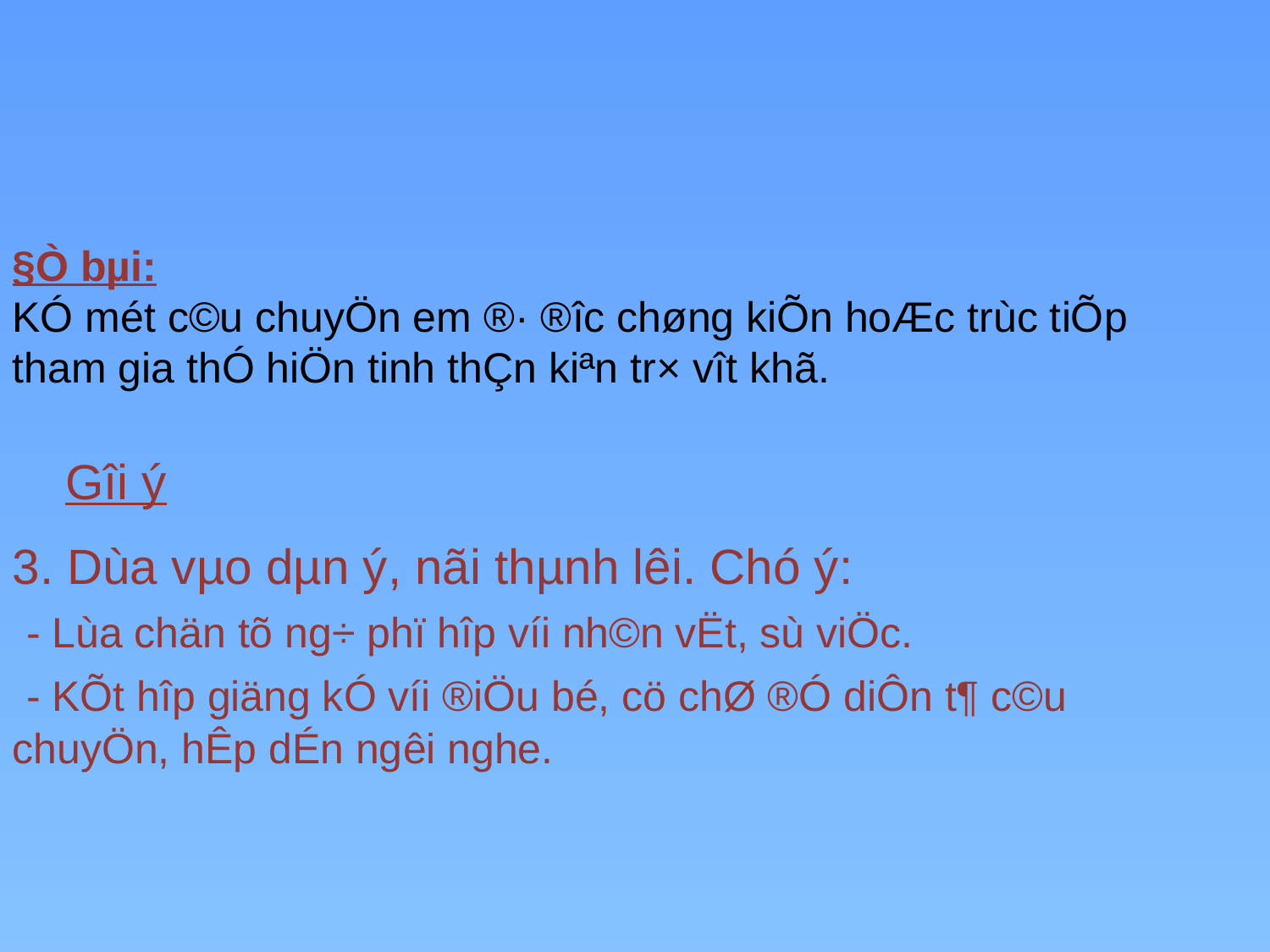

§Ò bµi:
KÓ mét c©u chuyÖn em ®· ®­îc chøng kiÕn hoÆc trùc tiÕp    tham gia thÓ hiÖn tinh thÇn kiªn tr× v­ît khã.
Gîi ý
3. Dùa vµo dµn ý, nãi thµnh lêi. Chó ý:
 - Lùa chän tõ ng÷ phï hîp víi nh©n vËt, sù viÖc.
 - KÕt hîp giäng kÓ víi ®iÖu bé, cö chØ ®Ó diÔn t¶ c©u chuyÖn, hÊp dÉn ng­êi nghe.